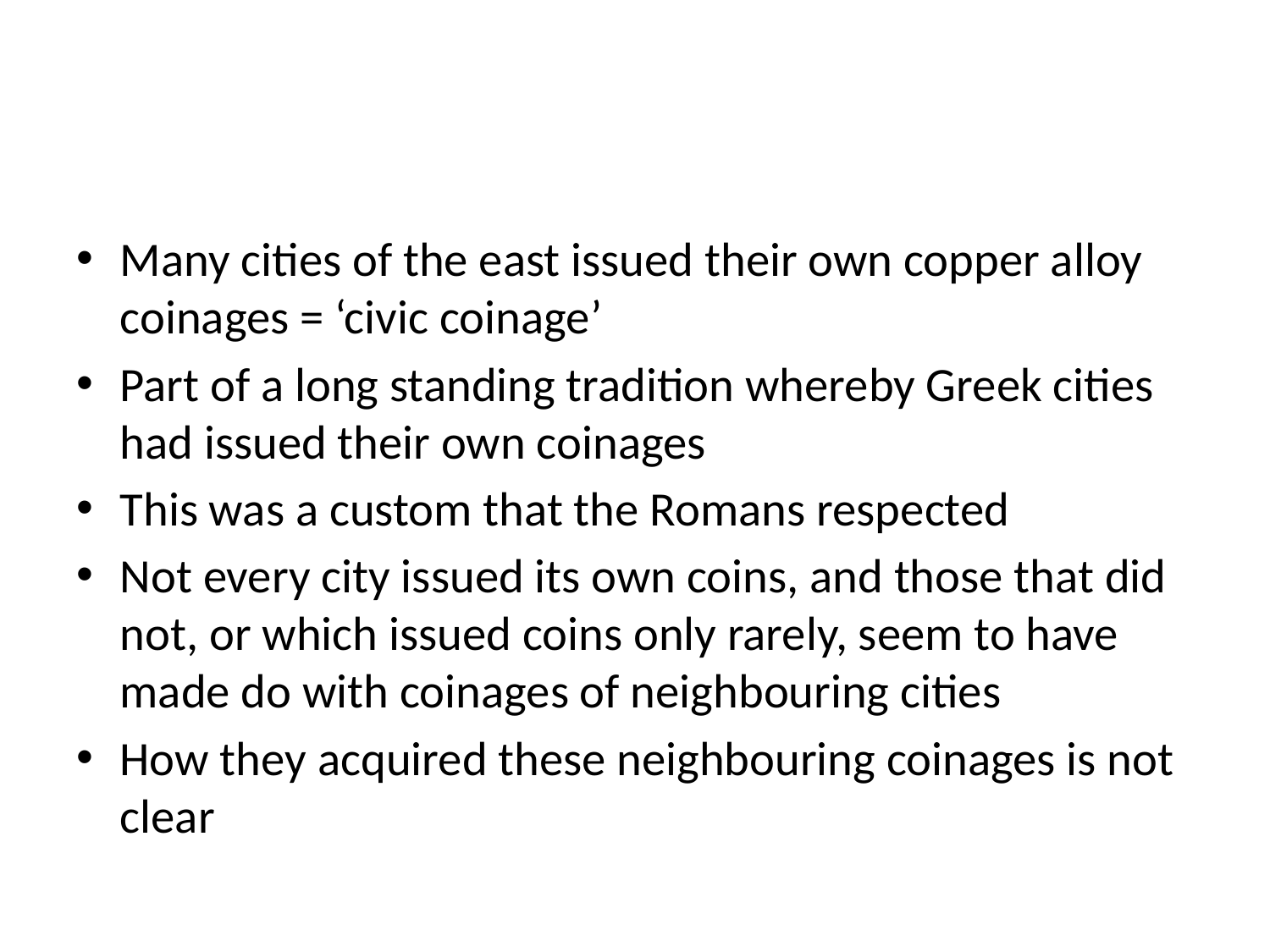

#
Many cities of the east issued their own copper alloy coinages = ‘civic coinage’
Part of a long standing tradition whereby Greek cities had issued their own coinages
This was a custom that the Romans respected
Not every city issued its own coins, and those that did not, or which issued coins only rarely, seem to have made do with coinages of neighbouring cities
How they acquired these neighbouring coinages is not clear